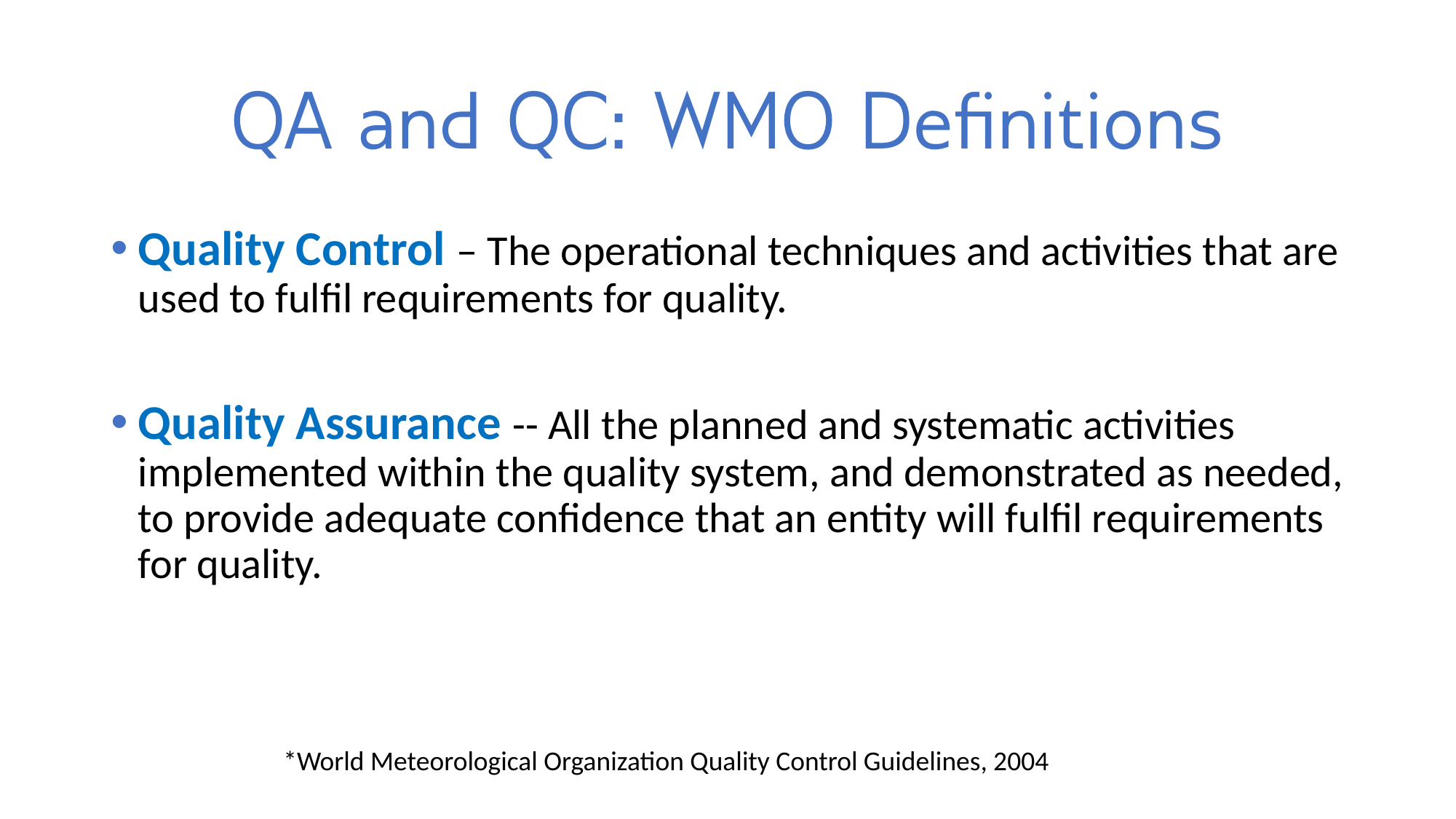

# QA and QC: WMO Definitions
Quality Control – The operational techniques and activities that are used to fulfil requirements for quality.

Quality Assurance -- All the planned and systematic activities implemented within the quality system, and demonstrated as needed, to provide adequate confidence that an entity will fulfil requirements for quality.

*World Meteorological Organization Quality Control Guidelines, 2004